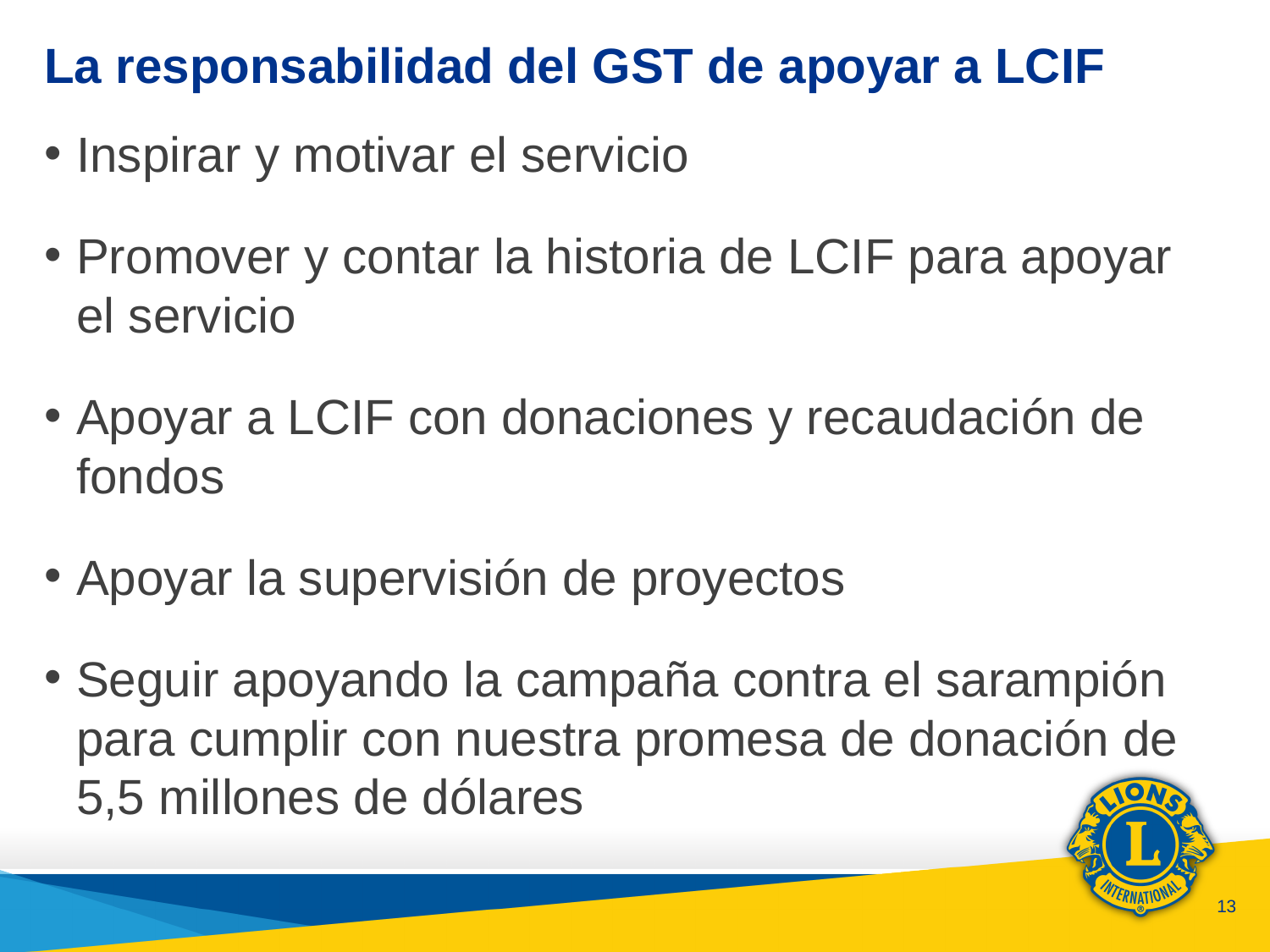

# La responsabilidad del GST de apoyar a LCIF
Inspirar y motivar el servicio
Promover y contar la historia de LCIF para apoyar el servicio
Apoyar a LCIF con donaciones y recaudación de fondos
Apoyar la supervisión de proyectos
Seguir apoyando la campaña contra el sarampión para cumplir con nuestra promesa de donación de 5,5 millones de dólares